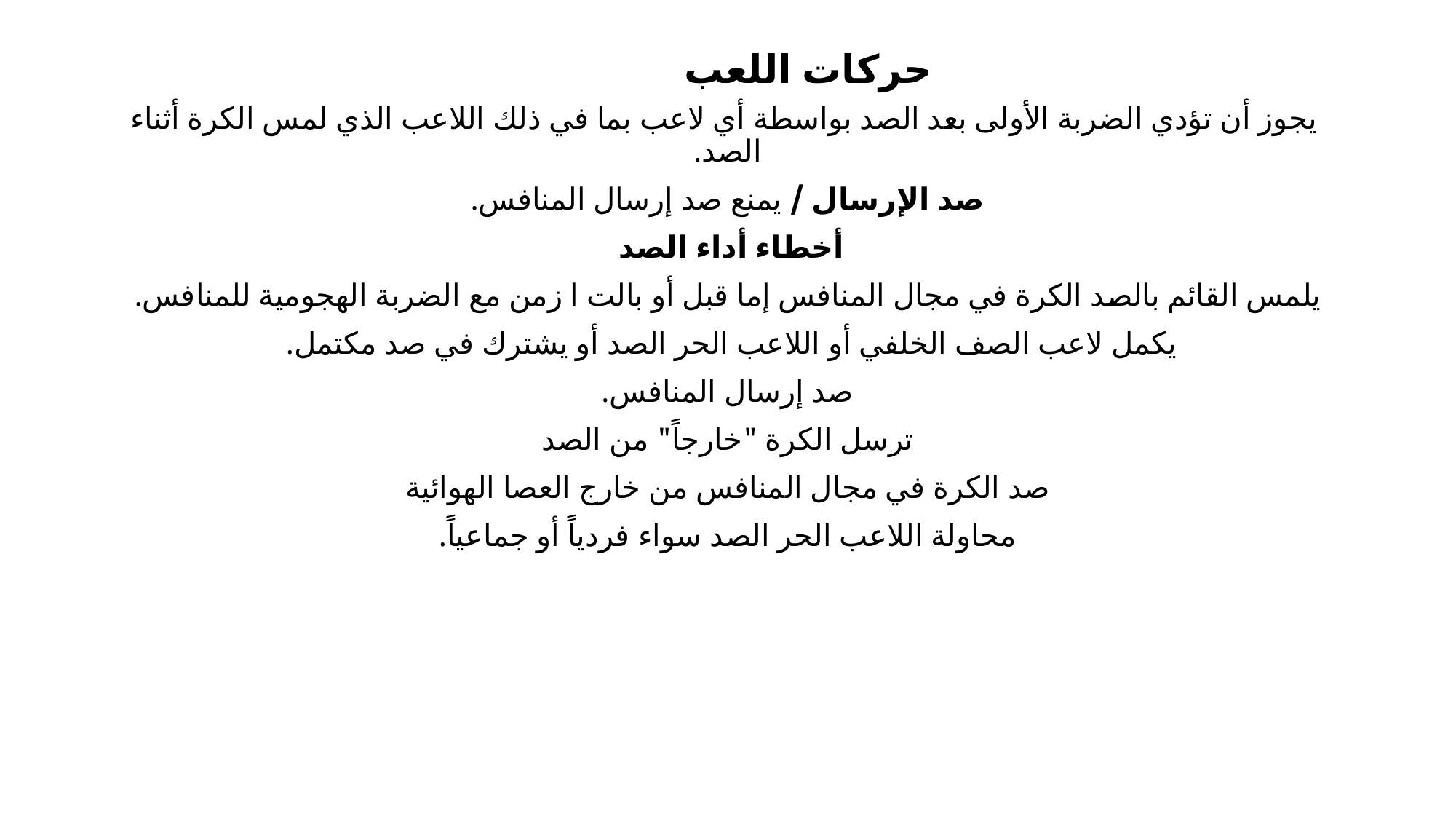

# حركات اللعب
 يجوز أن تؤدي الضربة الأولى بعد الصد بواسطة أي لاعب بما في ذلك اللاعب الذي لمس الكرة أثناء الصد.
صد الإرسال / يمنع صد إرسال المنافس.
أخطاء أداء الصد
يلمس القائم بالصد الكرة في مجال المنافس إما قبل أو بالت ا زمن مع الضربة الهجومية للمنافس.
يكمل لاعب الصف الخلفي أو اللاعب الحر الصد أو يشترك في صد مكتمل.
صد إرسال المنافس.
ترسل الكرة "خارجاً" من الصد
صد الكرة في مجال المنافس من خارج العصا الهوائية
محاولة اللاعب الحر الصد سواء فردياً أو جماعياً.